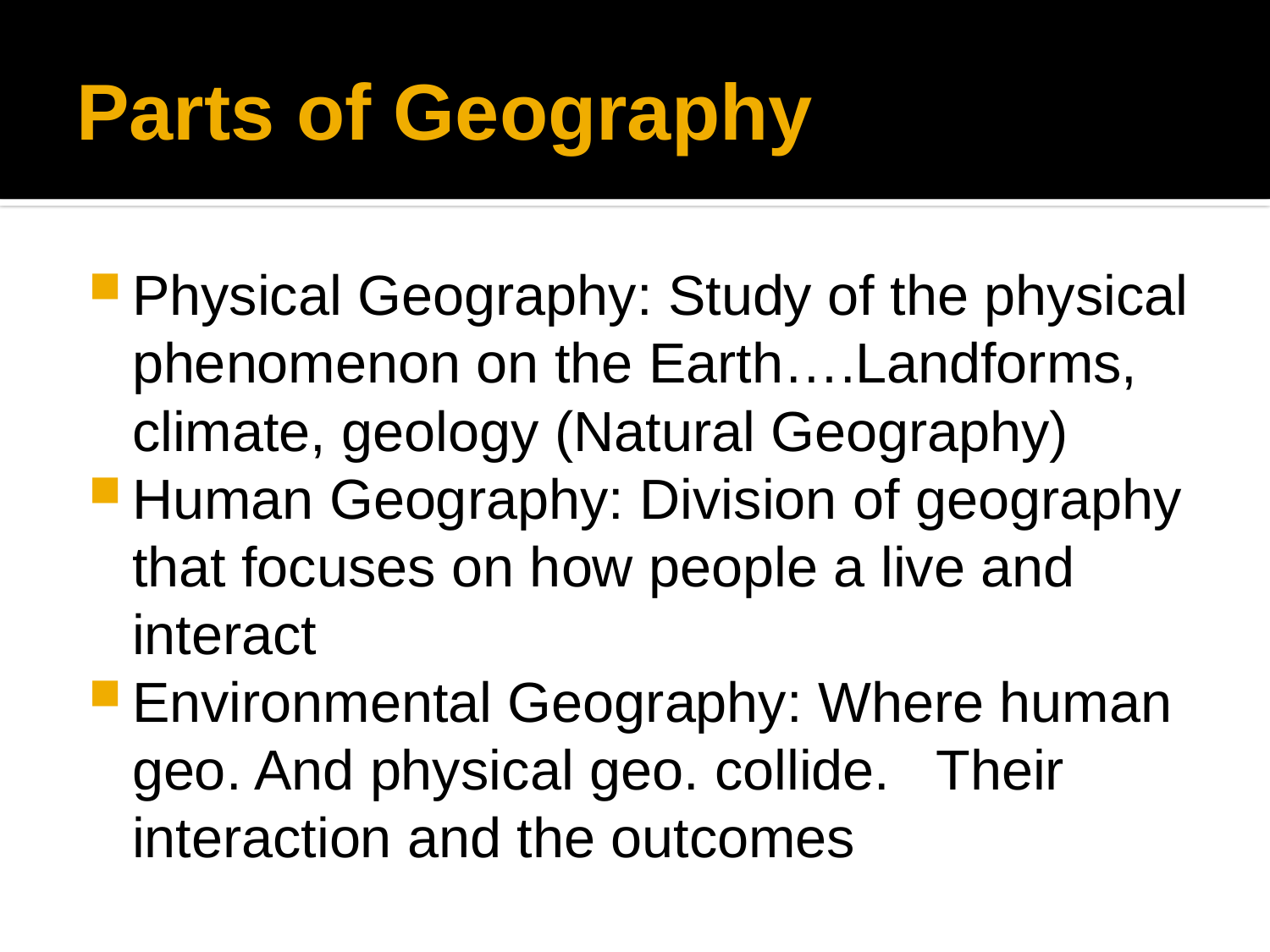

# Parts of Geography
Physical Geography: Study of the physical phenomenon on the Earth….Landforms, climate, geology (Natural Geography)
Human Geography: Division of geography that focuses on how people a live and interact
Environmental Geography: Where human geo. And physical geo. collide.   Their interaction and the outcomes